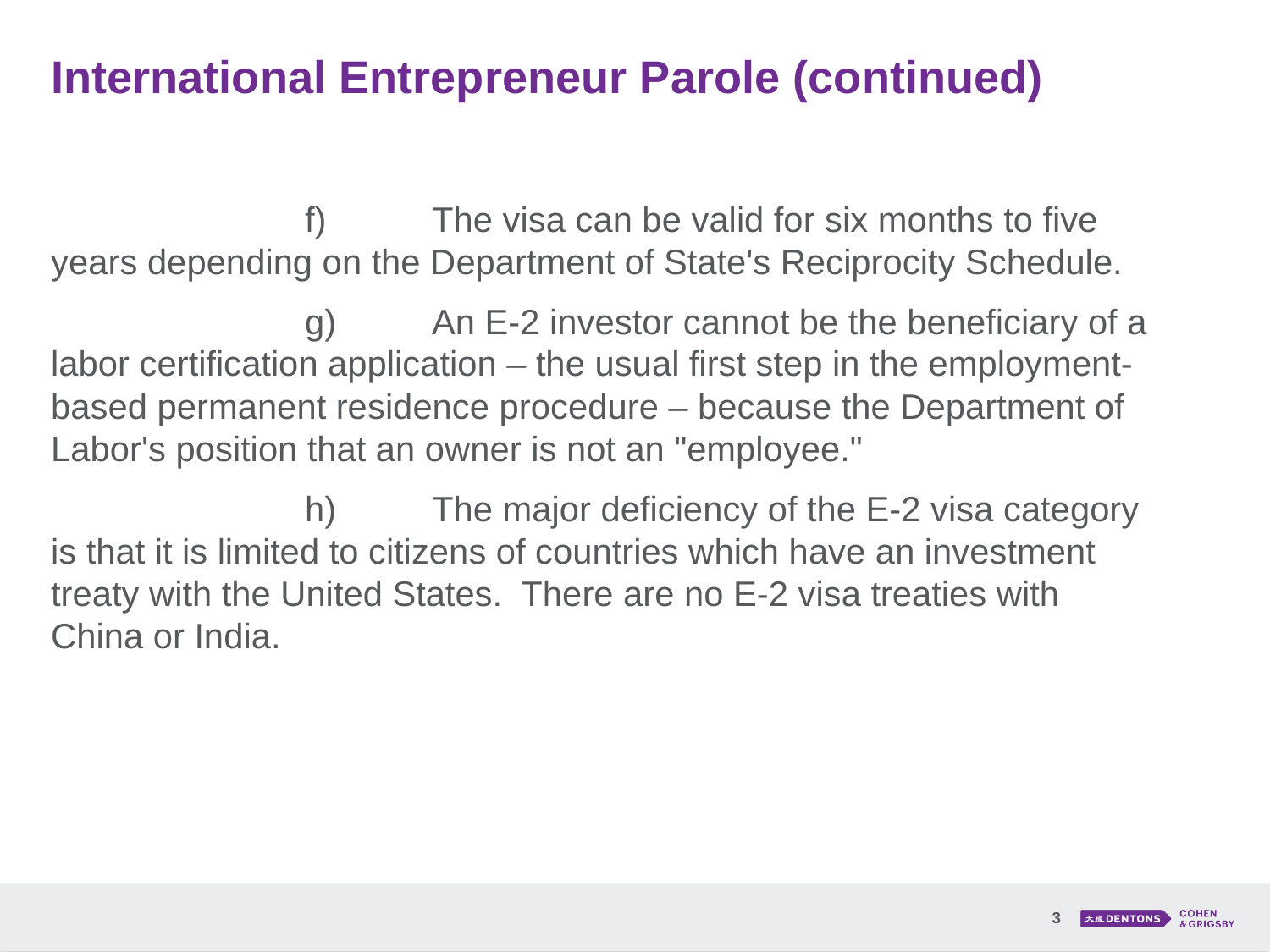

# International Entrepreneur Parole (continued)
		f)	The visa can be valid for six months to five years depending on the Department of State's Reciprocity Schedule.
		g)	An E-2 investor cannot be the beneficiary of a labor certification application – the usual first step in the employment-based permanent residence procedure – because the Department of Labor's position that an owner is not an "employee."
		h)	The major deficiency of the E-2 visa category is that it is limited to citizens of countries which have an investment treaty with the United States.  There are no E-2 visa treaties with China or India.
3